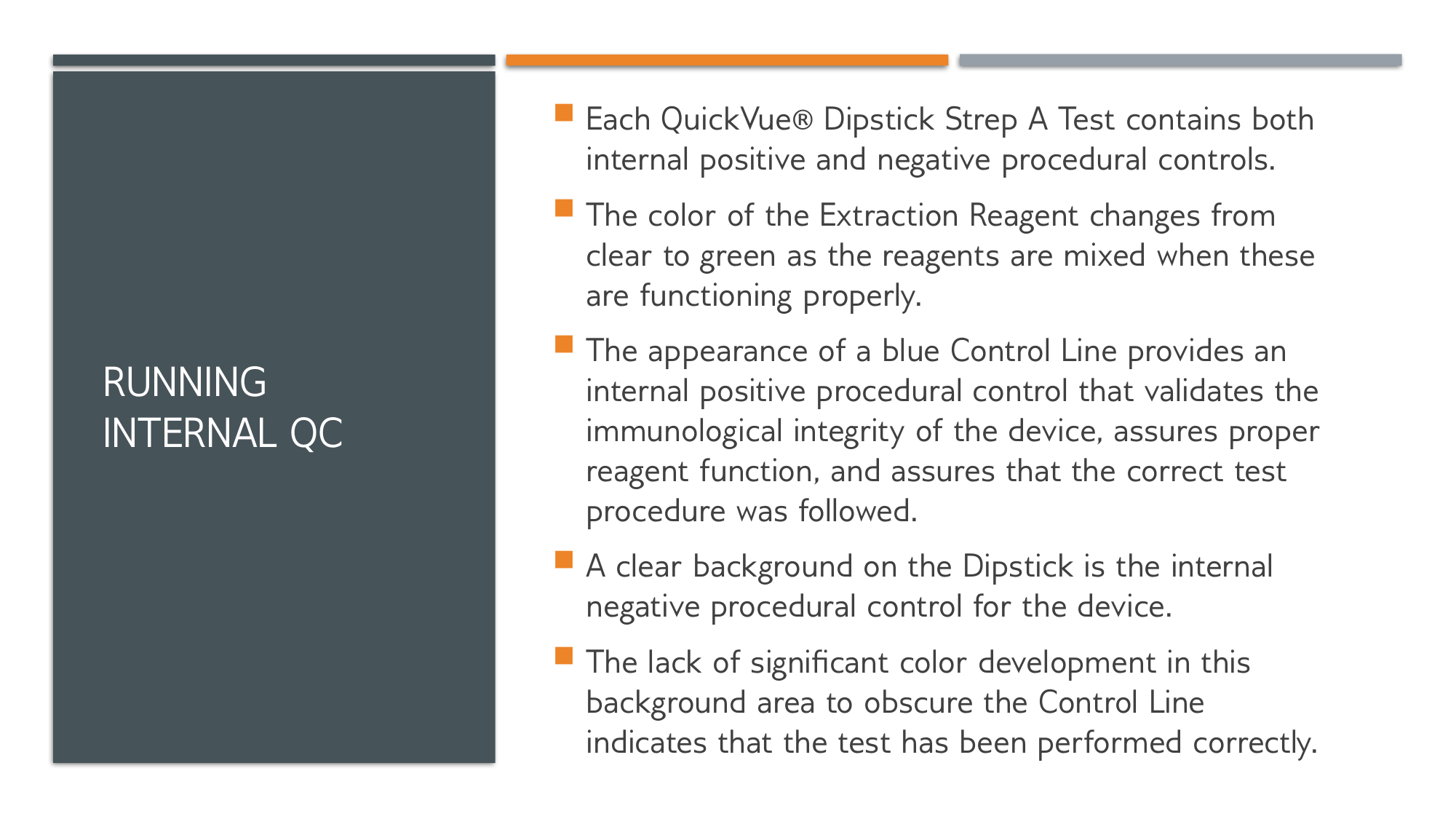

Each QuickVue® Dipstick Strep A Test contains both internal positive and negative procedural controls.
The color of the Extraction Reagent changes from clear to green as the reagents are mixed when these are functioning properly.
The appearance of a blue Control Line provides an internal positive procedural control that validates the immunological integrity of the device, assures proper reagent function, and assures that the correct test procedure was followed.
A clear background on the Dipstick is the internal negative procedural control for the device.
The lack of significant color development in this background area to obscure the Control Line indicates that the test has been performed correctly.
# Running internal QC
6